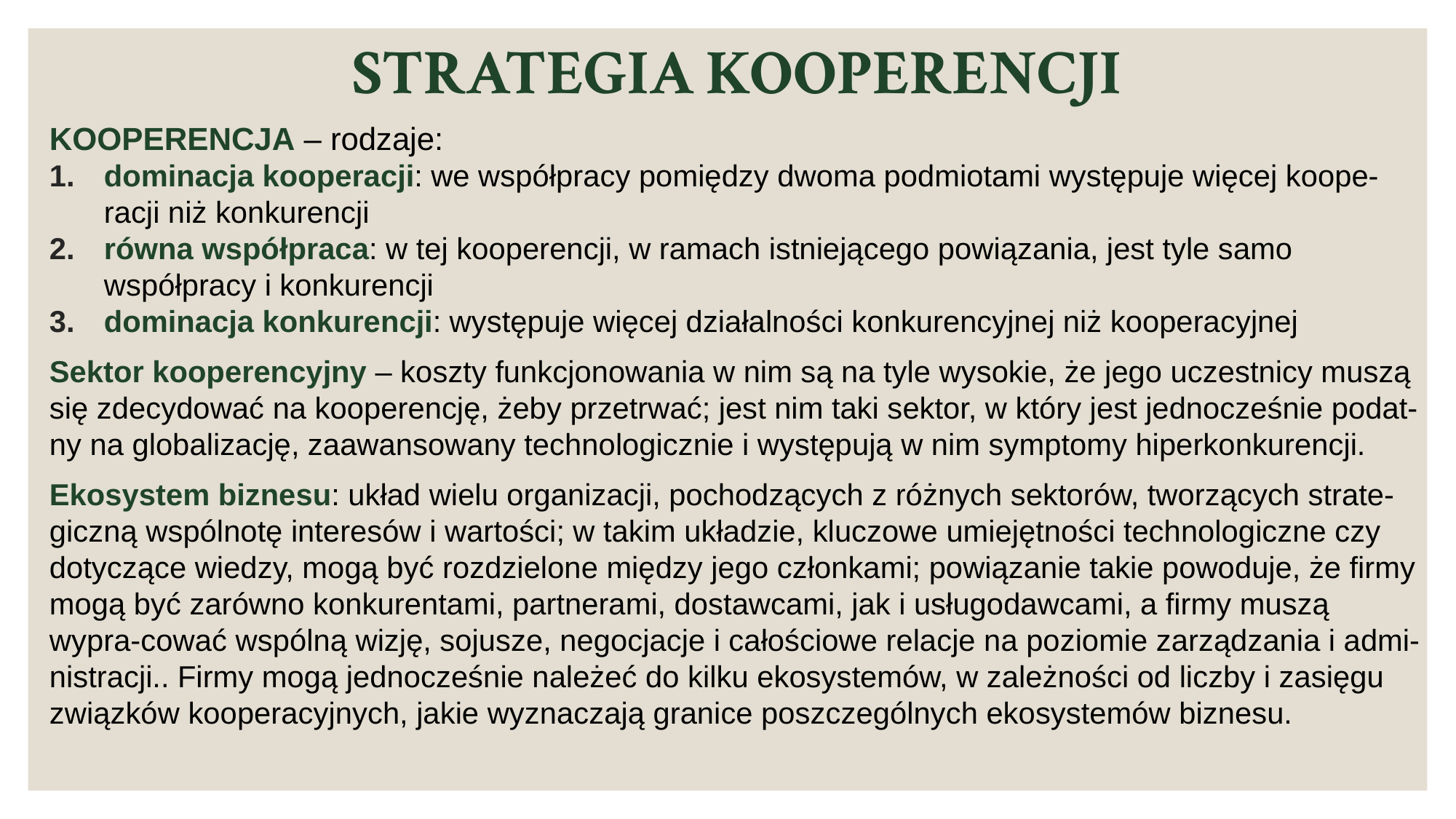

# STRATEGIA KOOPERENCJI
KOOPERENCJA – rodzaje:
dominacja kooperacji: we współpracy pomiędzy dwoma podmiotami występuje więcej koope-racji niż konkurencji
równa współpraca: w tej kooperencji, w ramach istniejącego powiązania, jest tyle samo współpracy i konkurencji
dominacja konkurencji: występuje więcej działalności konkurencyjnej niż kooperacyjnej
Sektor kooperencyjny – koszty funkcjonowania w nim są na tyle wysokie, że jego uczestnicy muszą się zdecydować na kooperencję, żeby przetrwać; jest nim taki sektor, w który jest jednocześnie podat-ny na globalizację, zaawansowany technologicznie i występują w nim symptomy hiperkonkurencji.
Ekosystem biznesu: układ wielu organizacji, pochodzących z różnych sektorów, tworzących strate-giczną wspólnotę interesów i wartości; w takim układzie, kluczowe umiejętności technologiczne czy dotyczące wiedzy, mogą być rozdzielone między jego członkami; powiązanie takie powoduje, że firmy mogą być zarówno konkurentami, partnerami, dostawcami, jak i usługodawcami, a firmy muszą wypra-cować wspólną wizję, sojusze, negocjacje i całościowe relacje na poziomie zarządzania i admi-nistracji.. Firmy mogą jednocześnie należeć do kilku ekosystemów, w zależności od liczby i zasięgu związków kooperacyjnych, jakie wyznaczają granice poszczególnych ekosystemów biznesu.